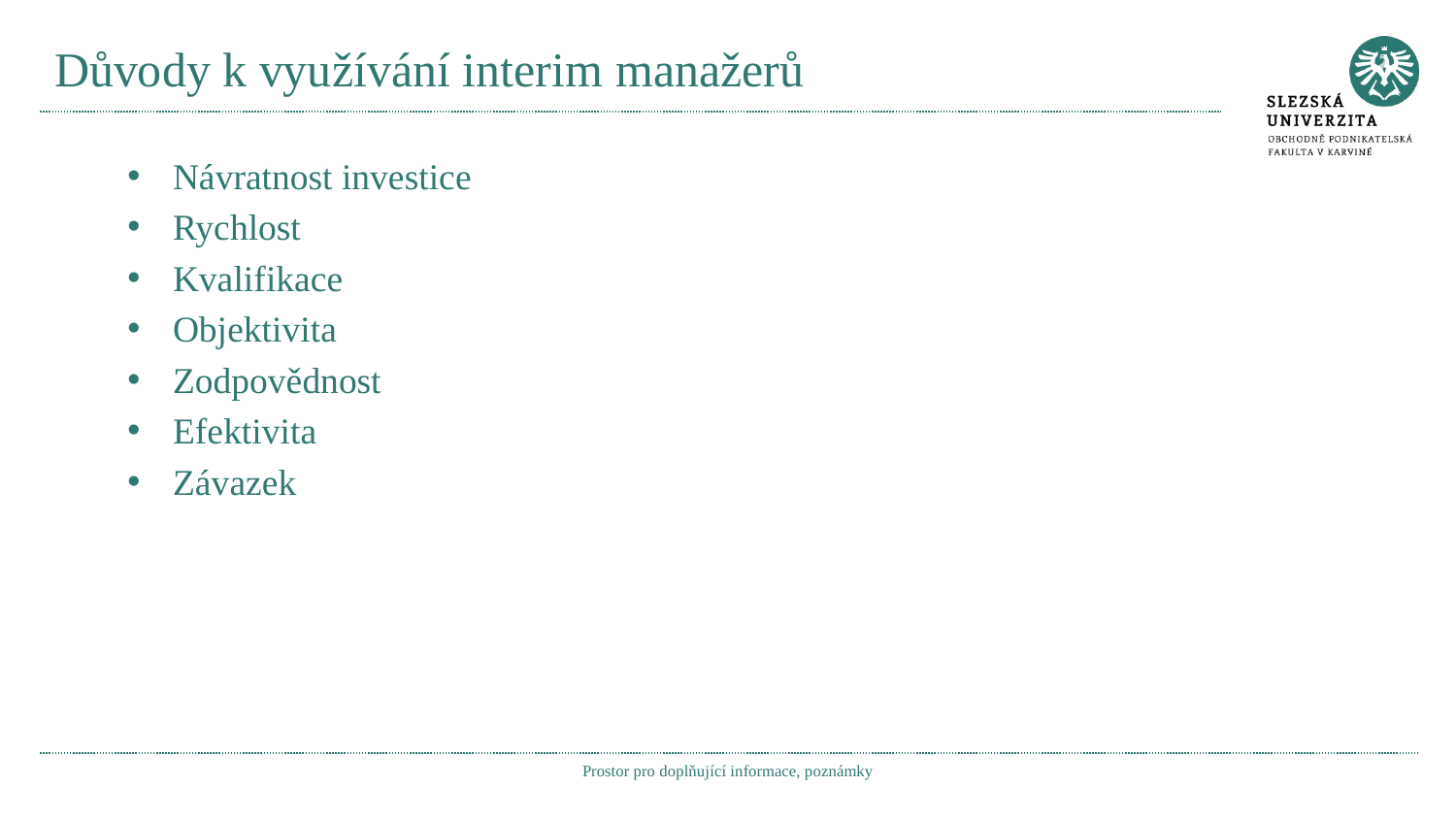

# Důvody k využívání interim manažerů
Návratnost investice
Rychlost
Kvalifikace
Objektivita
Zodpovědnost
Efektivita
Závazek

Prostor pro doplňující informace, poznámky